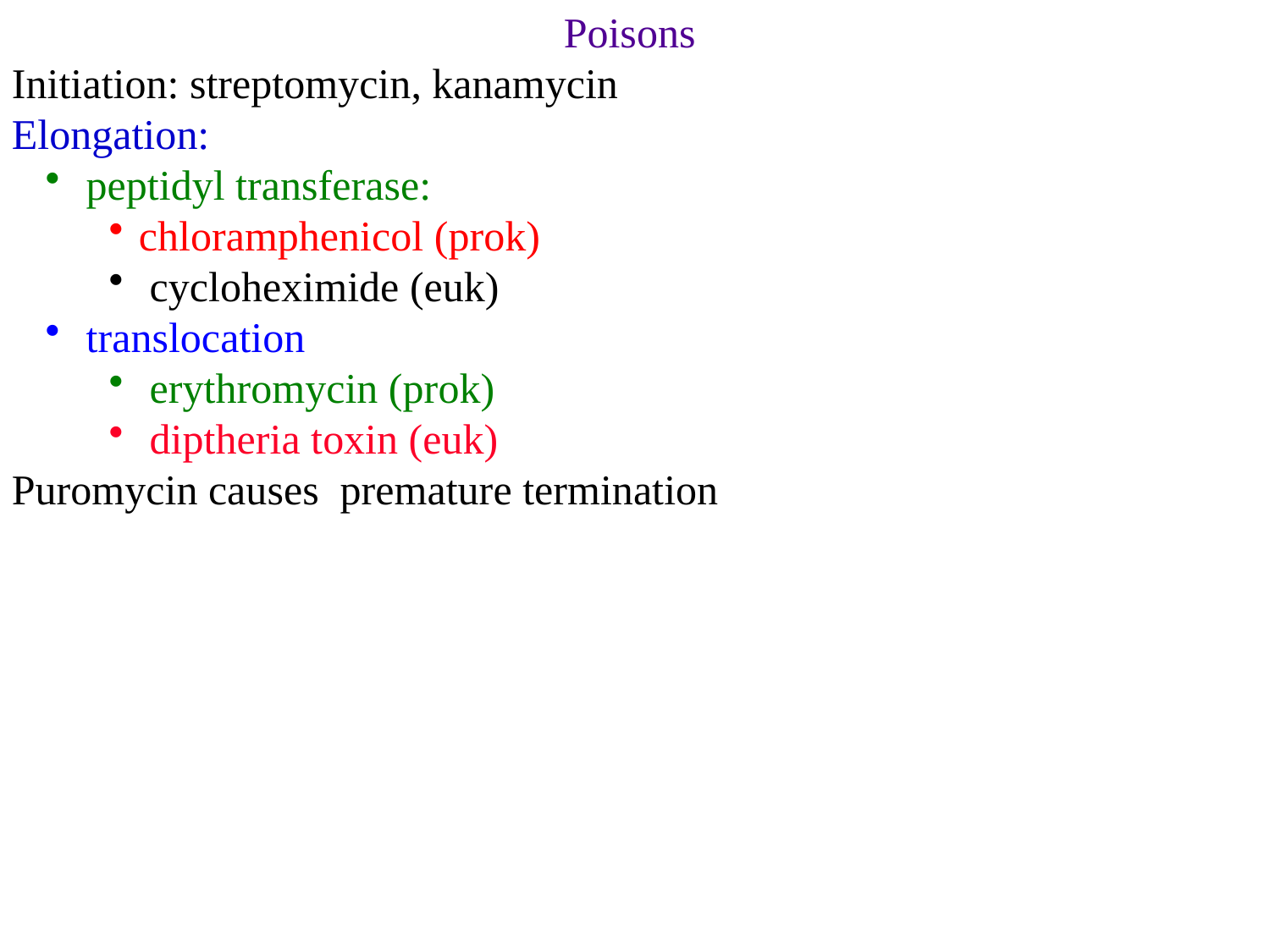

Poisons
Initiation: streptomycin, kanamycin
Elongation:
 peptidyl transferase:
chloramphenicol (prok)
 cycloheximide (euk)
 translocation
 erythromycin (prok)
 diptheria toxin (euk)
Puromycin causes  premature termination